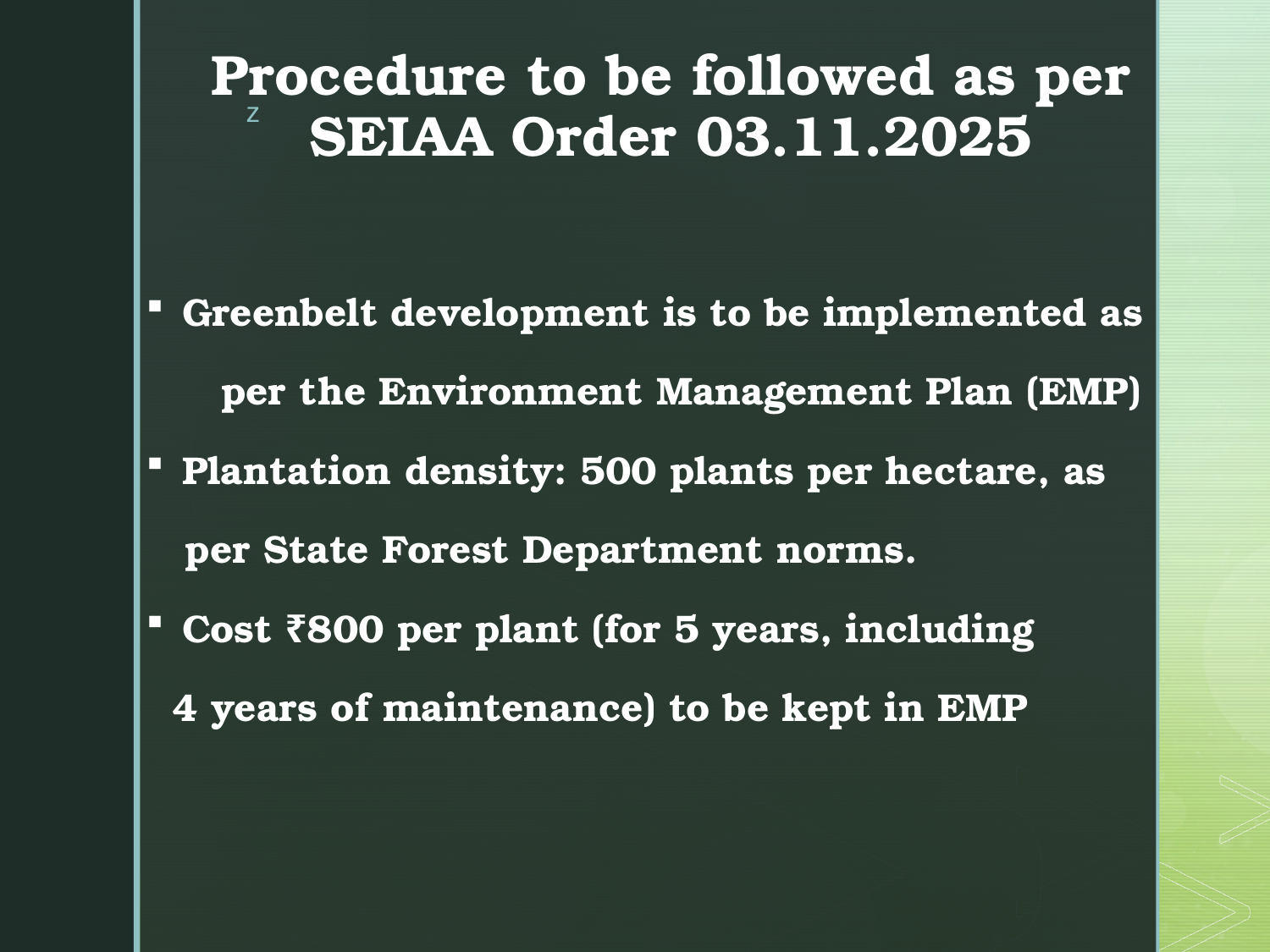

# Procedure to be followed as per SEIAA Order 03.11.2025
Greenbelt development is to be implemented as                 per the Environment Management Plan (EMP)
Plantation density: 500 plants per hectare, as
   per State Forest Department norms.
Cost ₹800 per plant (for 5 years, including
  4 years of maintenance) to be kept in EMP